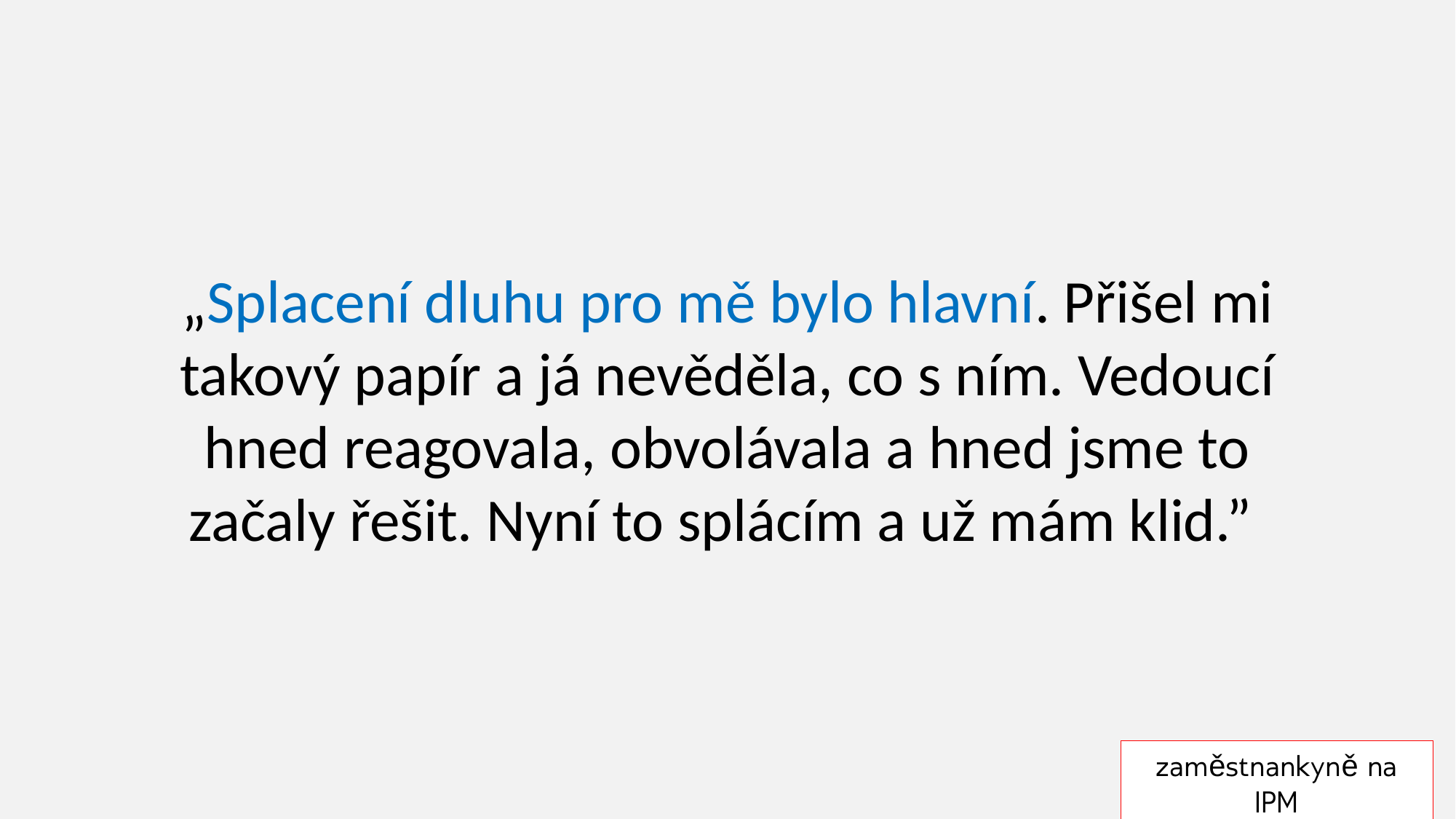

„Splacení dluhu pro mě bylo hlavní. Přišel mi takový papír a já nevěděla, co s ním. Vedoucí hned reagovala, obvolávala a hned jsme to začaly řešit. Nyní to splácím a už mám klid.”
zaměstnankyně na IPM